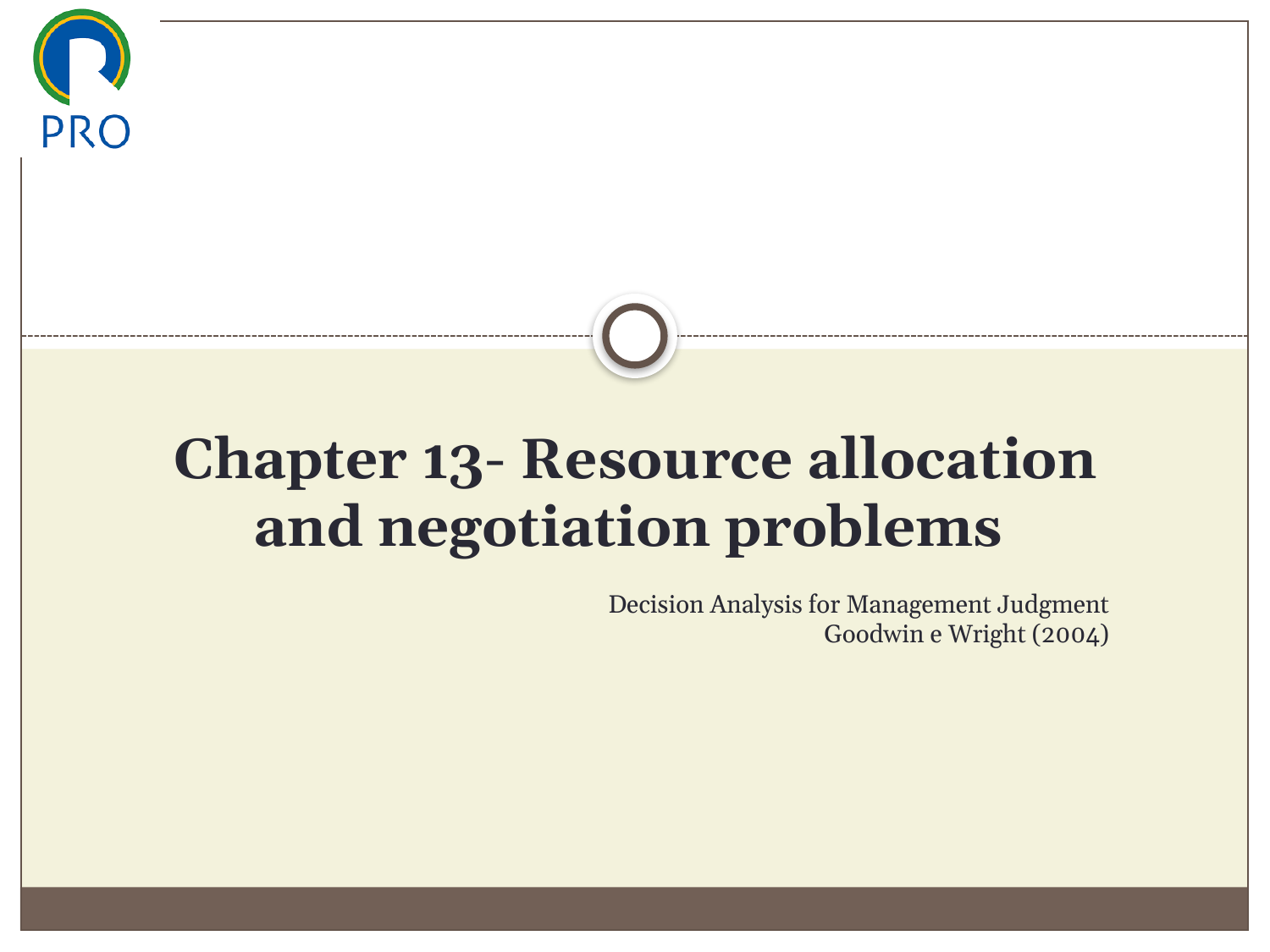

#
Chapter 13- Resource allocation and negotiation problems

Decision Analysis for Management Judgment
Goodwin e Wright (2004)